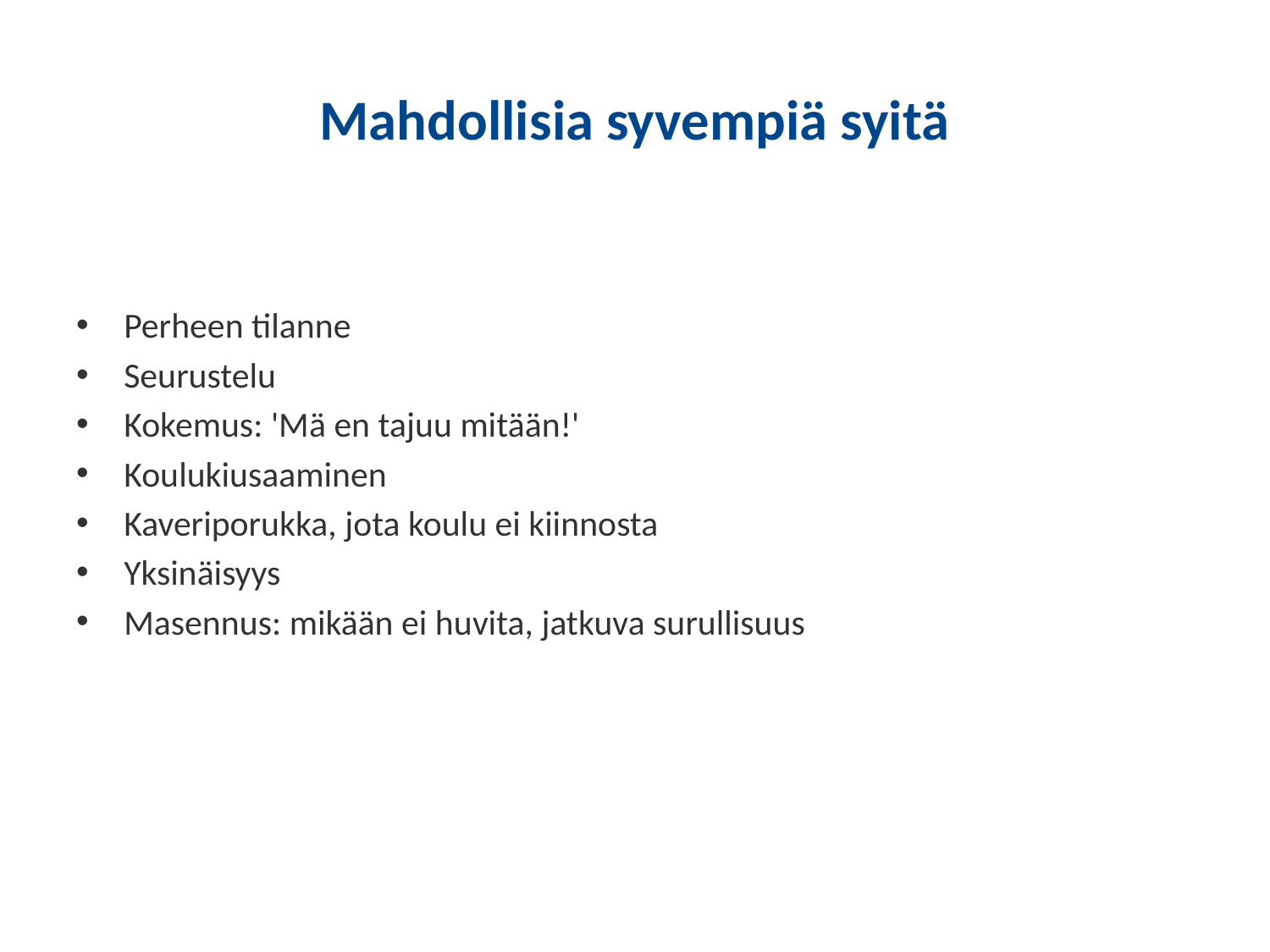

# Mahdollisia syvempiä syitä

Perheen tilanne
Seurustelu
Kokemus: 'Mä en tajuu mitään!'
Koulukiusaaminen
Kaveriporukka, jota koulu ei kiinnosta
Yksinäisyys
Masennus: mikään ei huvita, jatkuva surullisuus